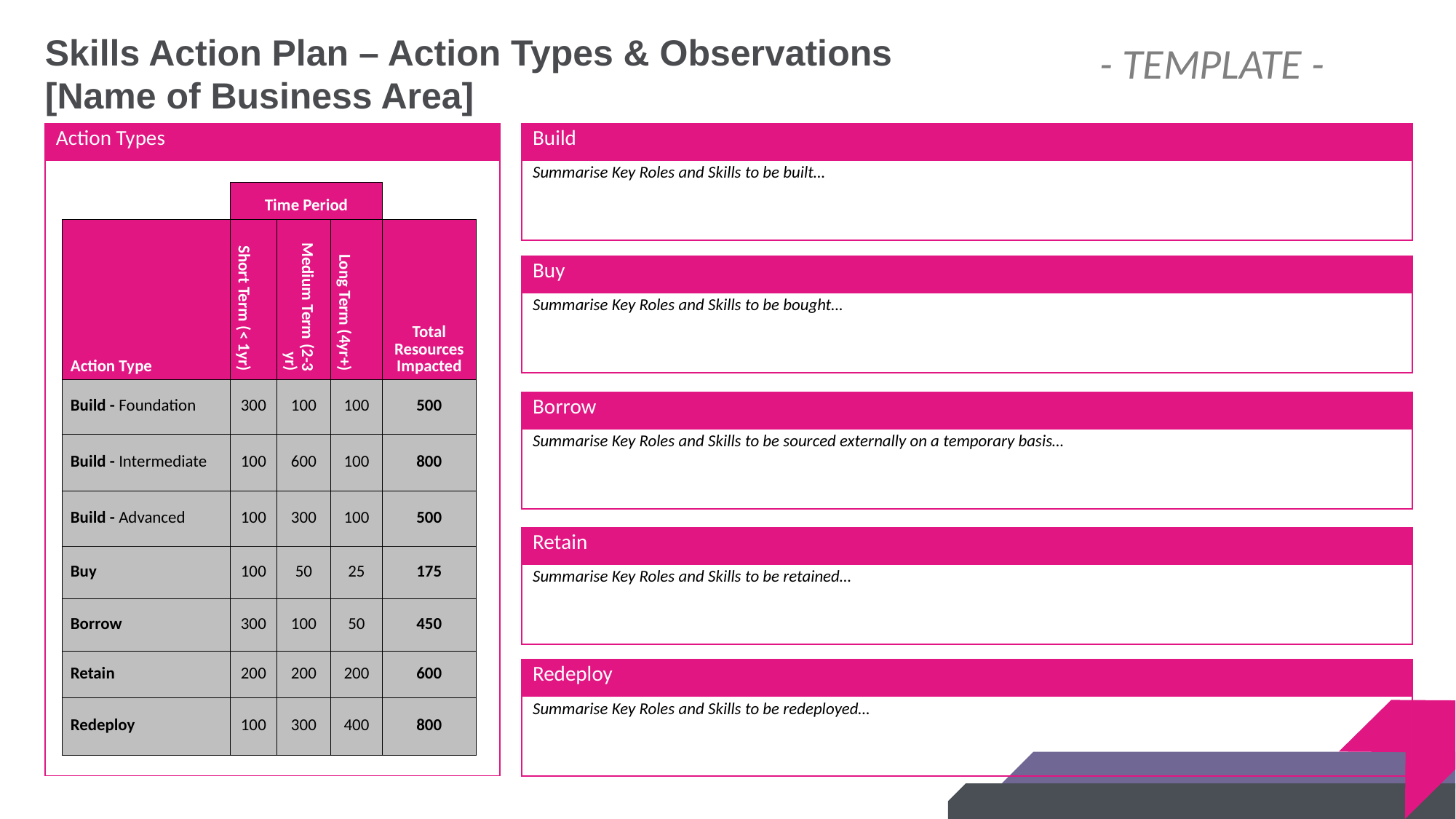

Skills Action Plan – Action Types & Observations
[Name of Business Area]
- TEMPLATE -
| Action Types |
| --- |
|  |
| Build |
| --- |
| Summarise Key Roles and Skills to be built… |
|  | Time Period |  |  |  |
| --- | --- | --- | --- | --- |
| Action Type | Short Term (< 1yr) | Medium Term (2-3 yr) | Long Term (4yr+) | Total Resources Impacted |
| Build - Foundation | 300 | 100 | 100 | 500 |
| Build - Intermediate | 100 | 600 | 100 | 800 |
| Build - Advanced | 100 | 300 | 100 | 500 |
| Buy | 100 | 50 | 25 | 175 |
| Borrow | 300 | 100 | 50 | 450 |
| Retain | 200 | 200 | 200 | 600 |
| Redeploy | 100 | 300 | 400 | 800 |
| Buy |
| --- |
| Summarise Key Roles and Skills to be bought… |
| Borrow |
| --- |
| Summarise Key Roles and Skills to be sourced externally on a temporary basis… |
| Retain |
| --- |
| Summarise Key Roles and Skills to be retained… |
| Redeploy |
| --- |
| Summarise Key Roles and Skills to be redeployed… |